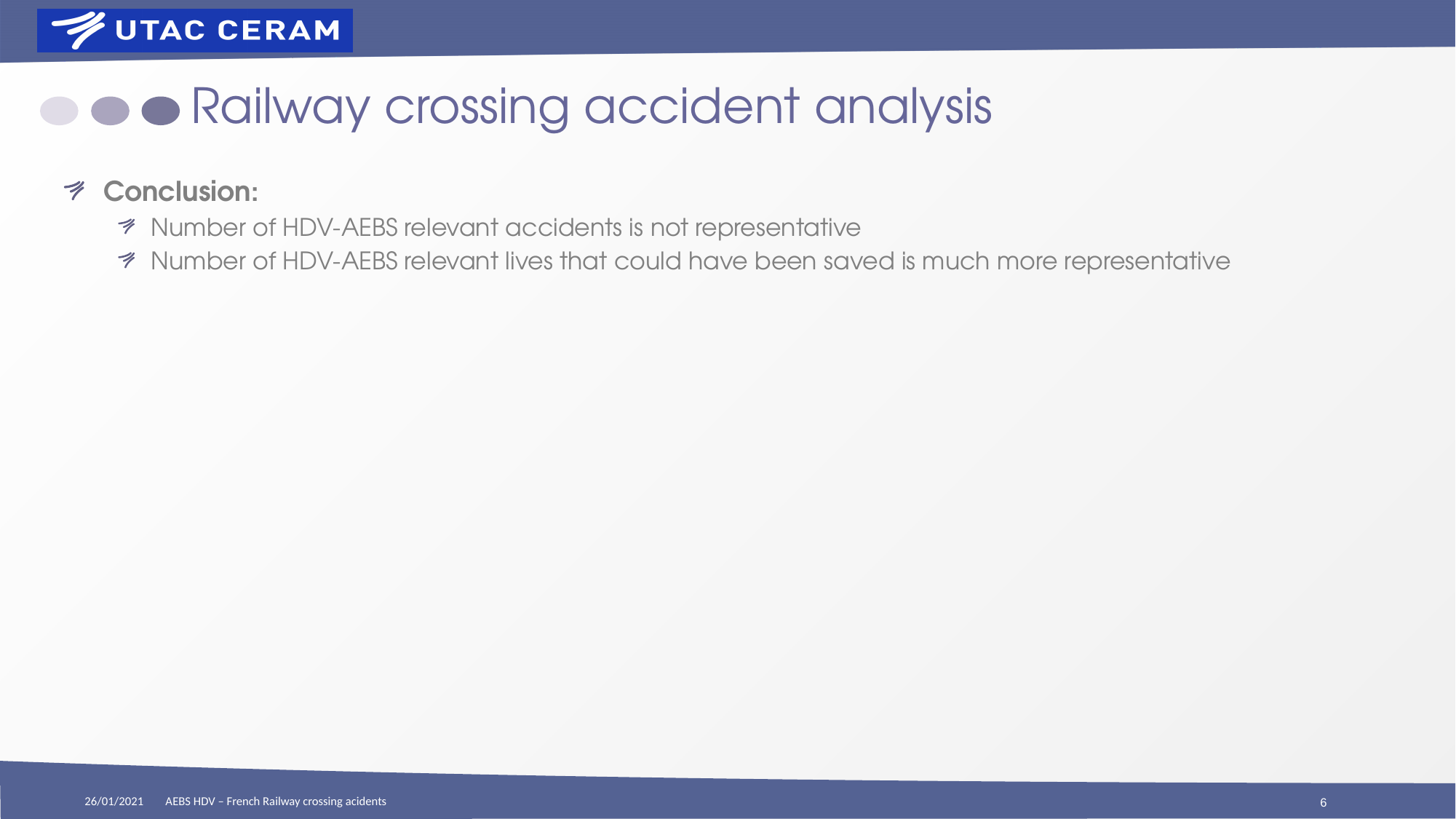

# Railway crossing accident analysis
Conclusion:
Number of HDV-AEBS relevant accidents is not representative
Number of HDV-AEBS relevant lives that could have been saved is much more representative
26/01/2021
AEBS HDV – French Railway crossing acidents